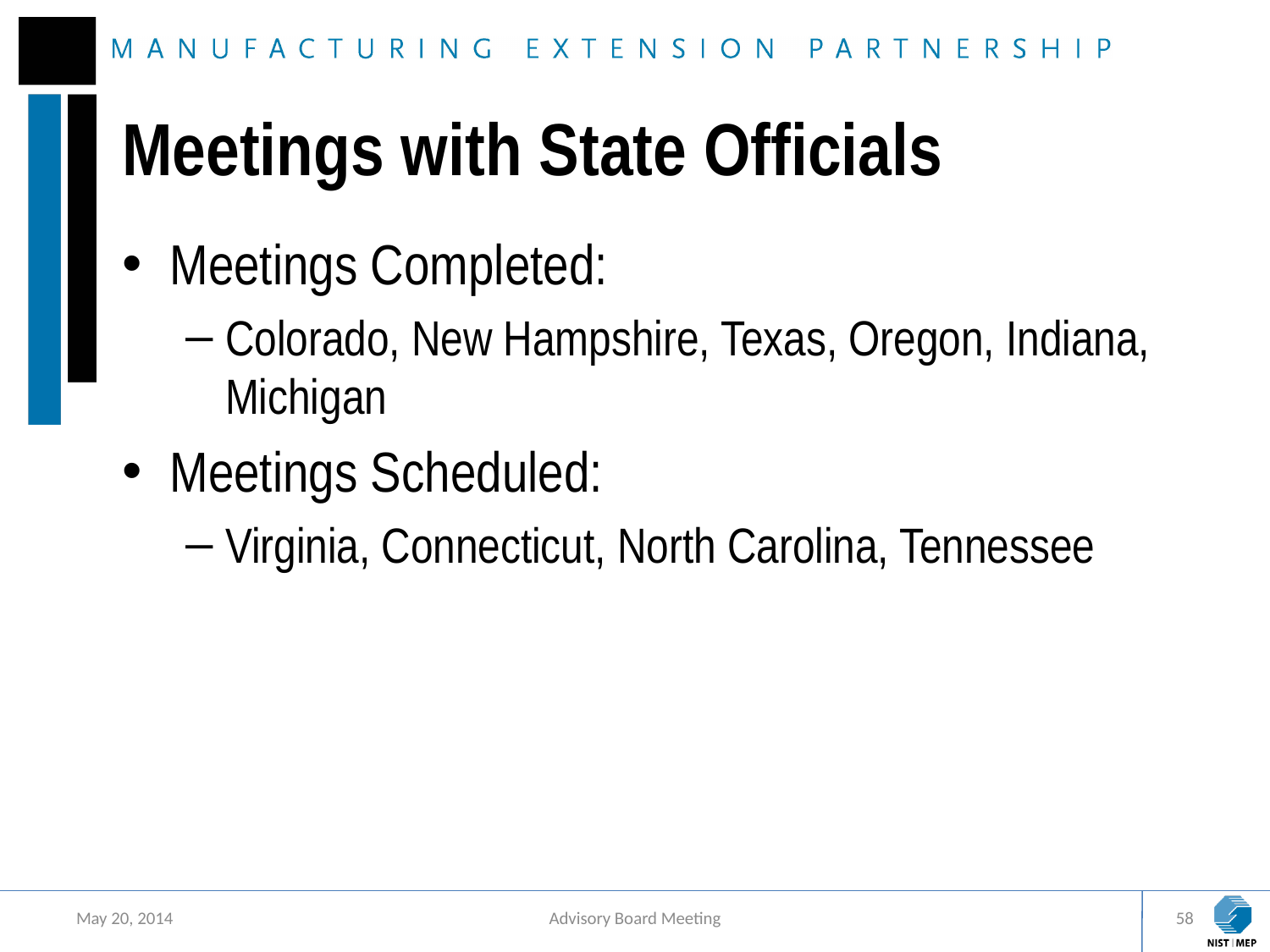

# Meetings with State Officials
Meetings Completed:
Colorado, New Hampshire, Texas, Oregon, Indiana, Michigan
Meetings Scheduled:
Virginia, Connecticut, North Carolina, Tennessee

May 20, 2014
Advisory Board Meeting
58